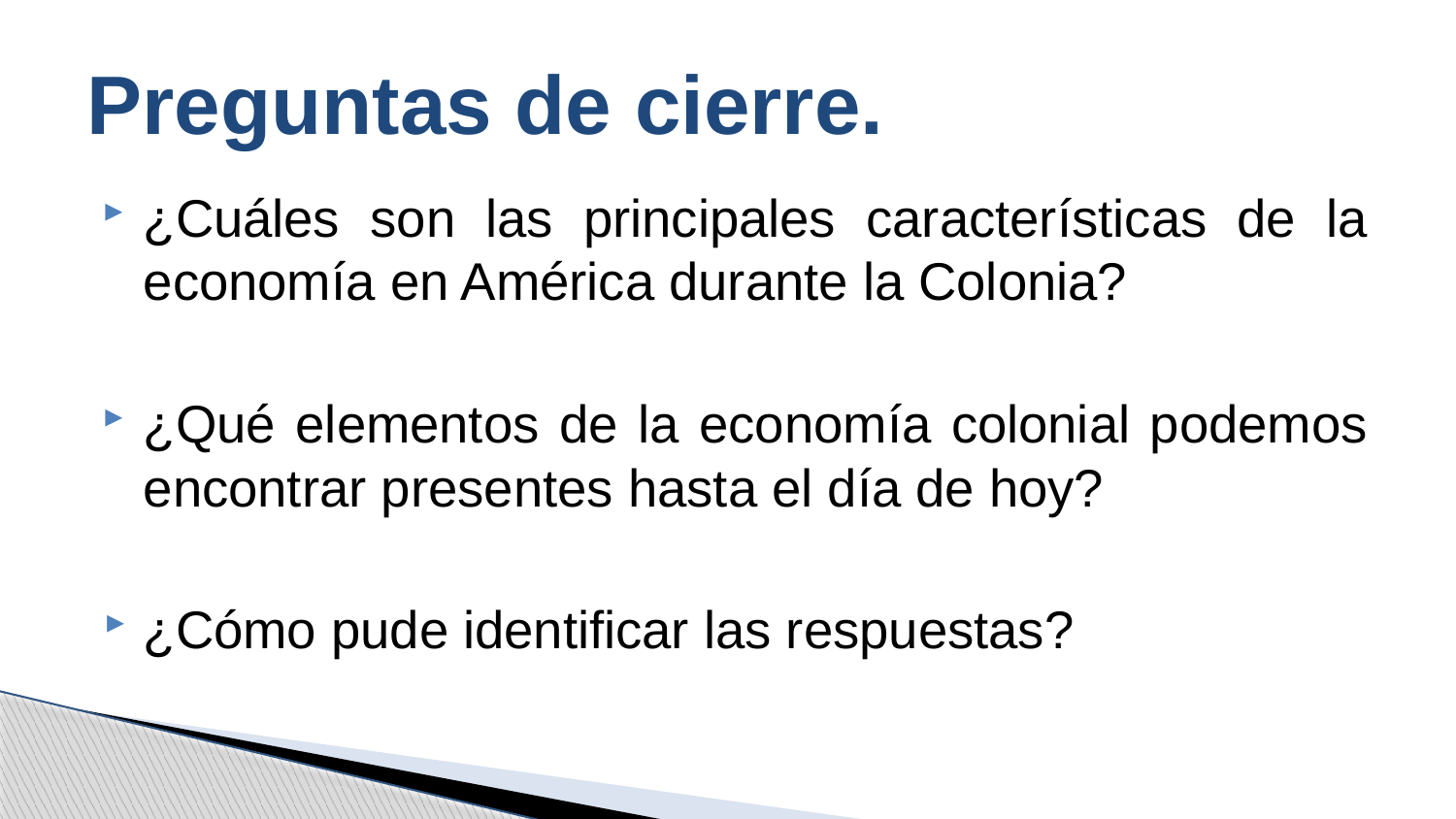

# Preguntas de cierre.
¿Cuáles son las principales características de la economía en América durante la Colonia?

¿Qué elementos de la economía colonial podemos encontrar presentes hasta el día de hoy?

¿Cómo pude identificar las respuestas?